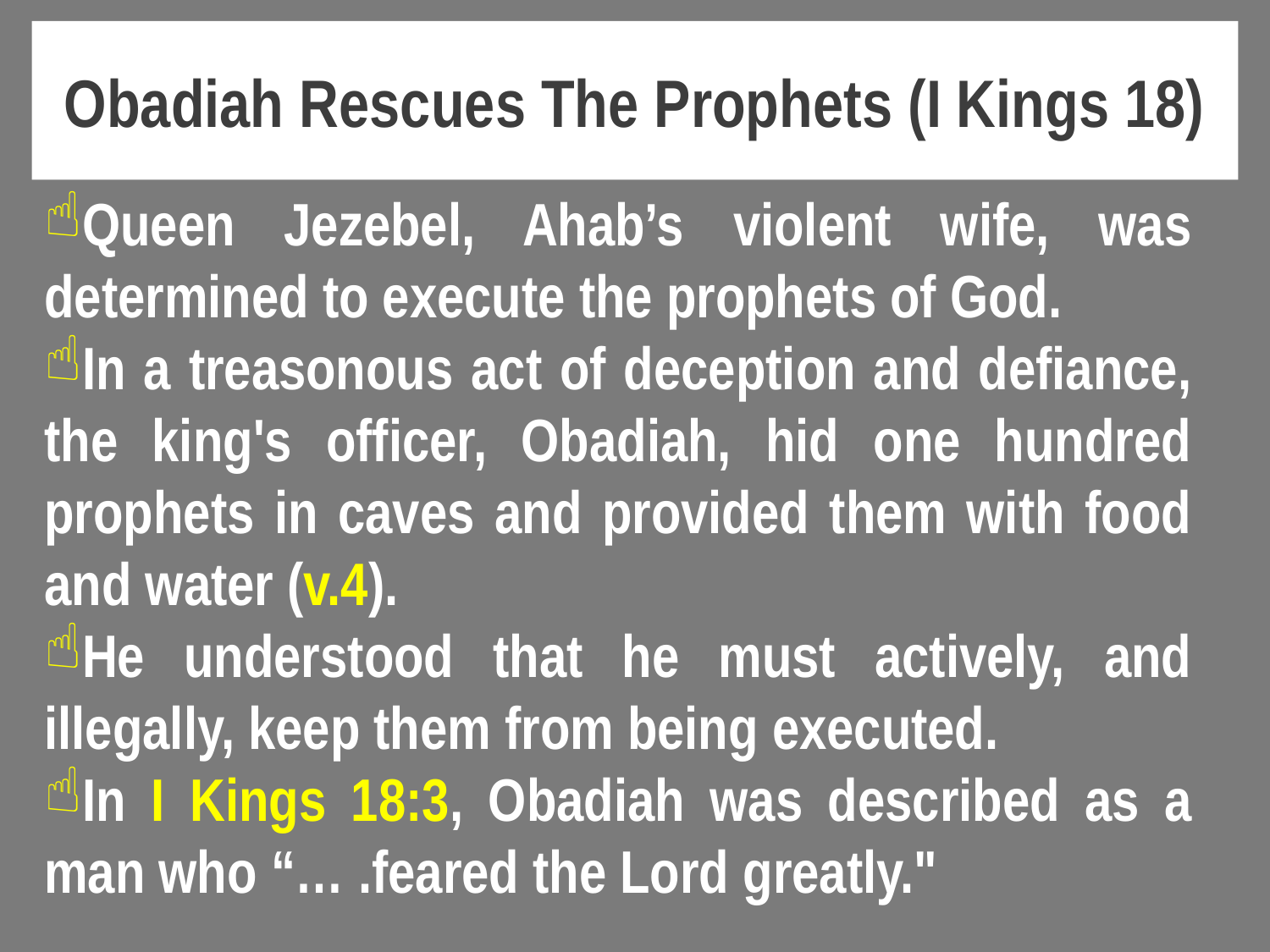

# Obadiah Rescues The Prophets (I Kings 18)
Queen Jezebel, Ahab’s violent wife, was determined to execute the prophets of God.
In a treasonous act of deception and defiance, the king's officer, Obadiah, hid one hundred prophets in caves and provided them with food and water (v.4).
He understood that he must actively, and illegally, keep them from being executed.
In I Kings 18:3, Obadiah was described as a man who “… .feared the Lord greatly."